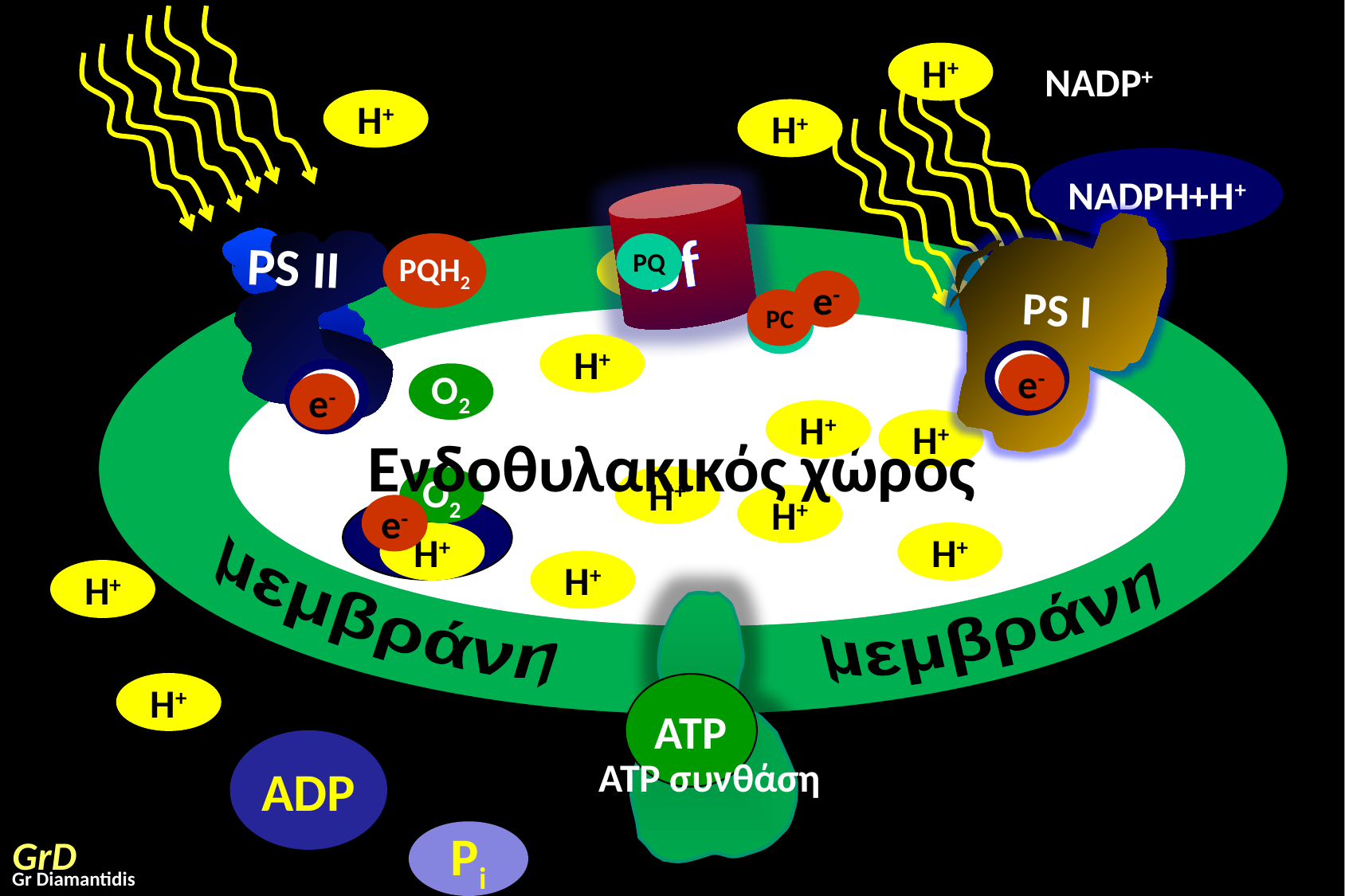

NADP+
H+

H+
H+
NADPH+H+
 bf

PS I

PS II

PQH2
e-
PQ
H+
PQ
e-
PC
PC

H+

e-
PC
O2

e-

H+
H+
Ενδοθυλακικός χώρος
O2
H+
H+
e-
H2O
H+
H+
H+
H+
μεμβράνη
μεμβράνη

H+
ATP
ADP
ATP συνθάση

Pi
GrD
Gr Diamantidis